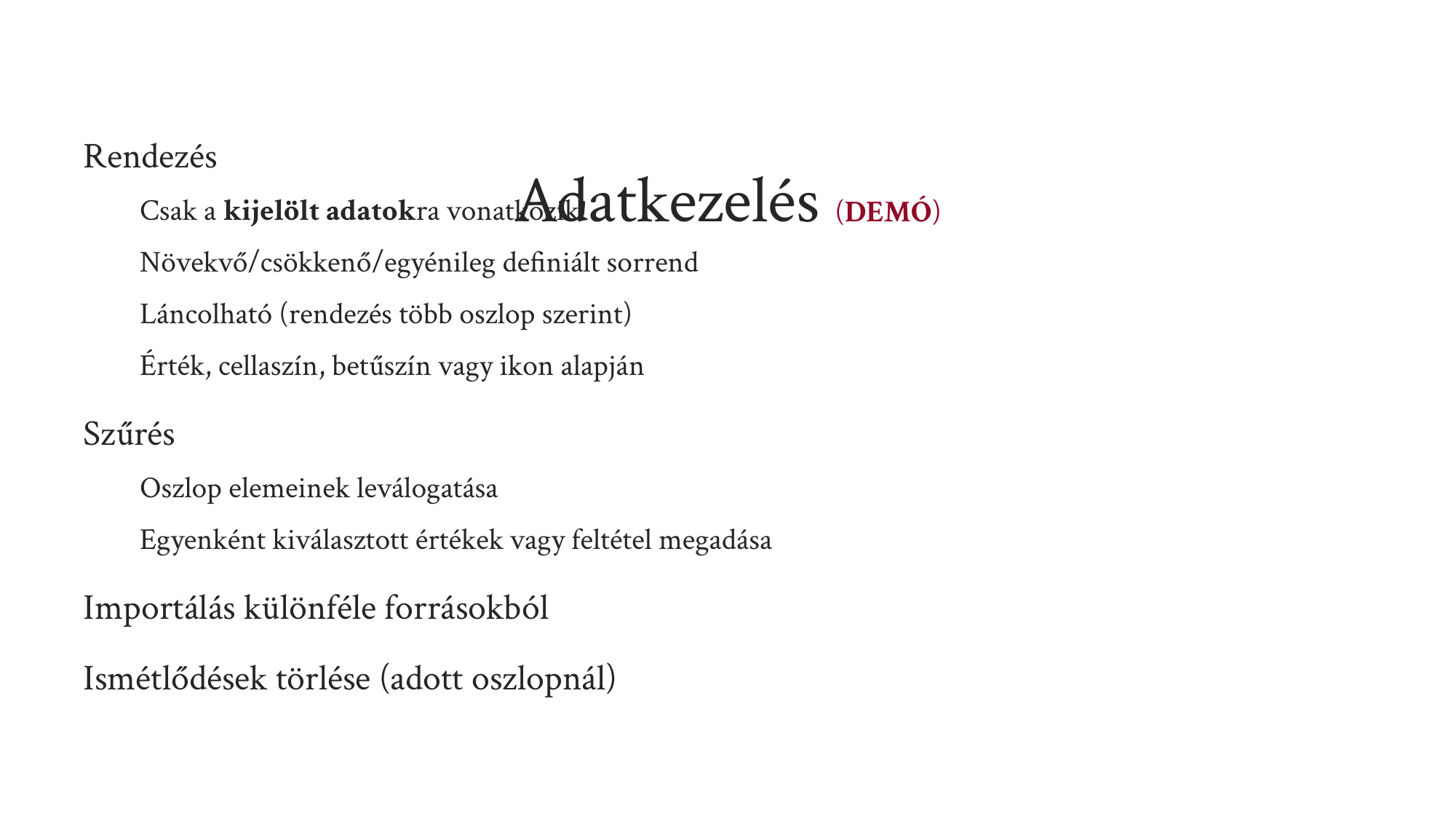

# Adatkezelés (DEMÓ)
Rendezés
Csak a kijelölt adatokra vonatkozik!
Növekvő/csökkenő/egyénileg definiált sorrend
Láncolható (rendezés több oszlop szerint)
Érték, cellaszín, betűszín vagy ikon alapján
Szűrés
Oszlop elemeinek leválogatása
Egyenként kiválasztott értékek vagy feltétel megadása
Importálás különféle forrásokból
Ismétlődések törlése (adott oszlopnál)
69